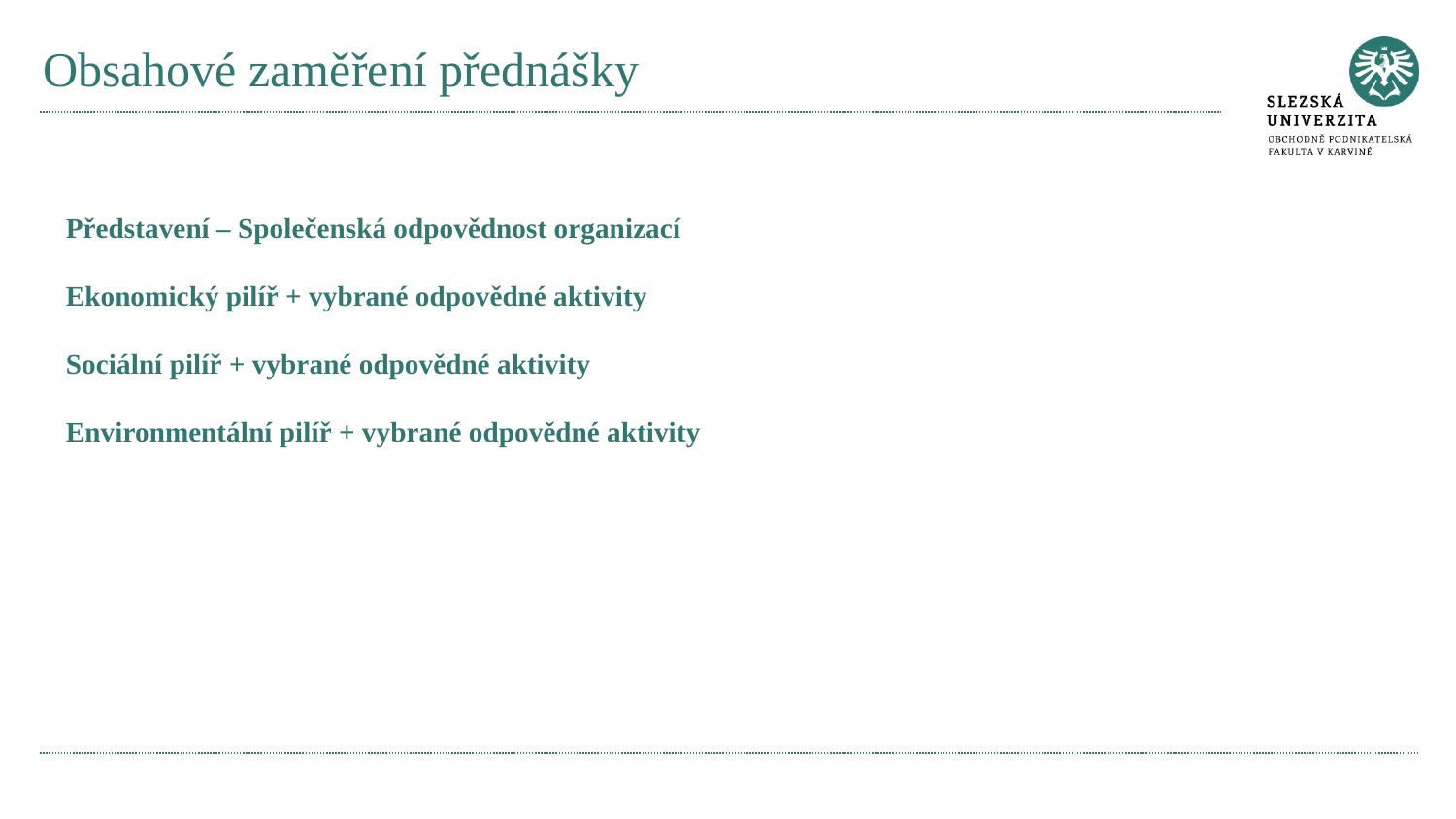

# Obsahové zaměření přednášky

Představení – Společenská odpovědnost organizací

Ekonomický pilíř + vybrané odpovědné aktivity

Sociální pilíř + vybrané odpovědné aktivity

Environmentální pilíř + vybrané odpovědné aktivity